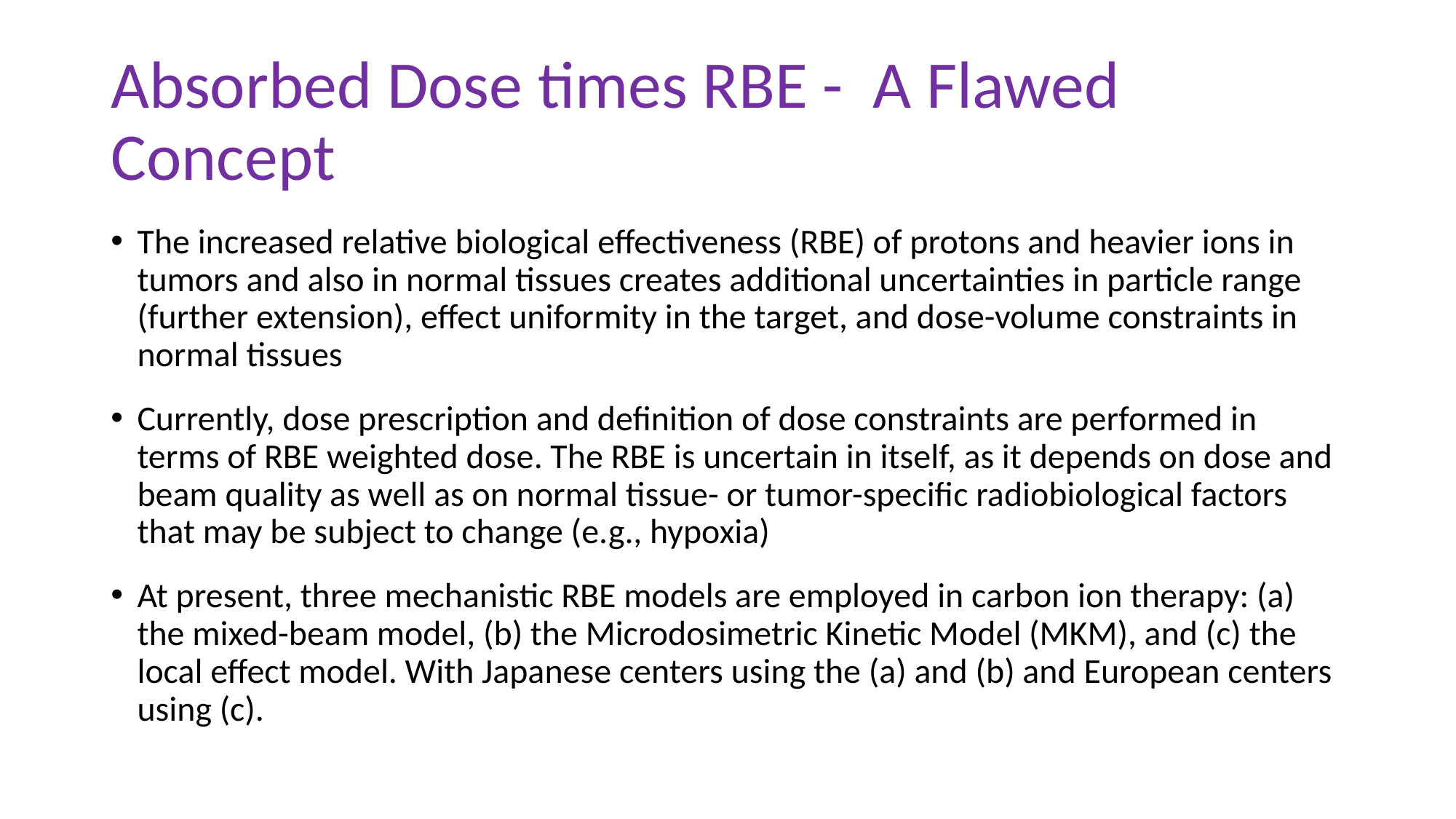

# Absorbed Dose times RBE -  A Flawed Concept
The increased relative biological effectiveness (RBE) of protons and heavier ions in tumors and also in normal tissues creates additional uncertainties in particle range (further extension), effect uniformity in the target, and dose-volume constraints in normal tissues
Currently, dose prescription and definition of dose constraints are performed in terms of RBE weighted dose. The RBE is uncertain in itself, as it depends on dose and beam quality as well as on normal tissue- or tumor-specific radiobiological factors that may be subject to change (e.g., hypoxia)
At present, three mechanistic RBE models are employed in carbon ion therapy: (a) the mixed-beam model, (b) the Microdosimetric Kinetic Model (MKM), and (c) the local effect model. With Japanese centers using the (a) and (b) and European centers using (c).